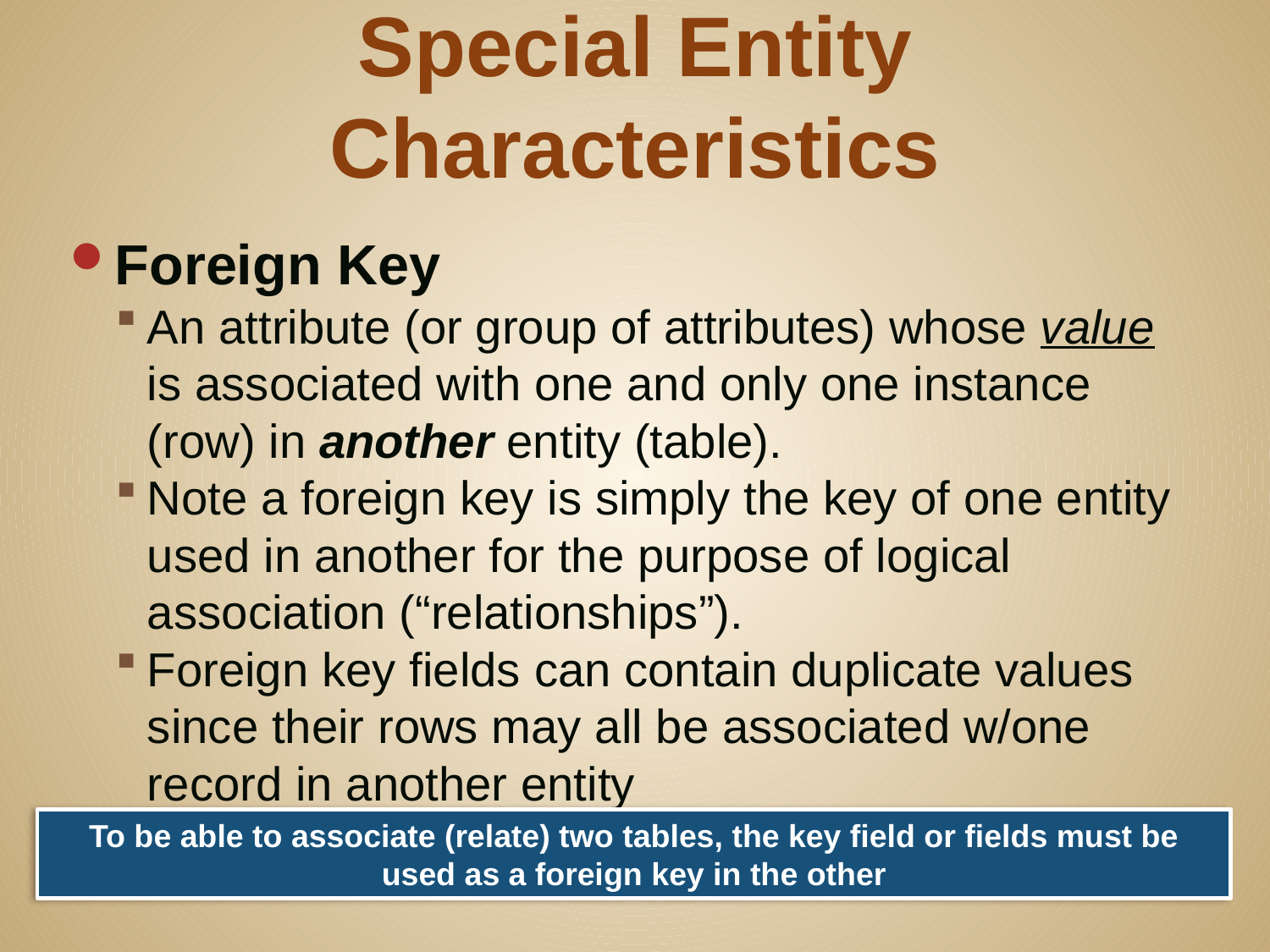

# Special Entity Characteristics
Foreign Key
An attribute (or group of attributes) whose value is associated with one and only one instance (row) in another entity (table).
Note a foreign key is simply the key of one entity used in another for the purpose of logical association (“relationships”).
Foreign key fields can contain duplicate values since their rows may all be associated w/one record in another entity
To be able to associate (relate) two tables, the key field or fields must be used as a foreign key in the other